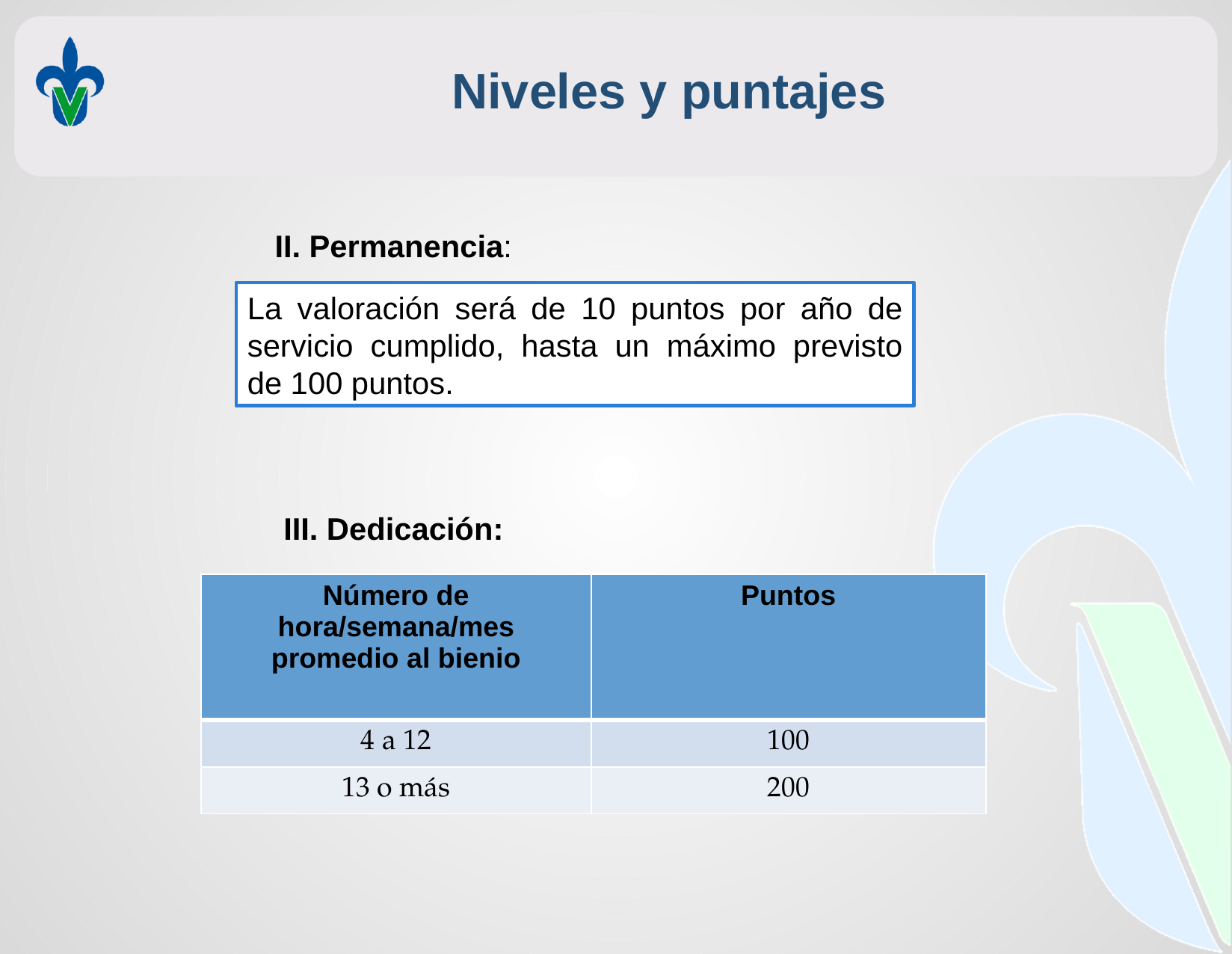

Niveles y puntajes
II. Permanencia:
La valoración será de 10 puntos por año de servicio cumplido, hasta un máximo previsto de 100 puntos.
III. Dedicación:
| Número de hora/semana/mes promedio al bienio | Puntos |
| --- | --- |
| 4 a 12 | 100 |
| 13 o más | 200 |